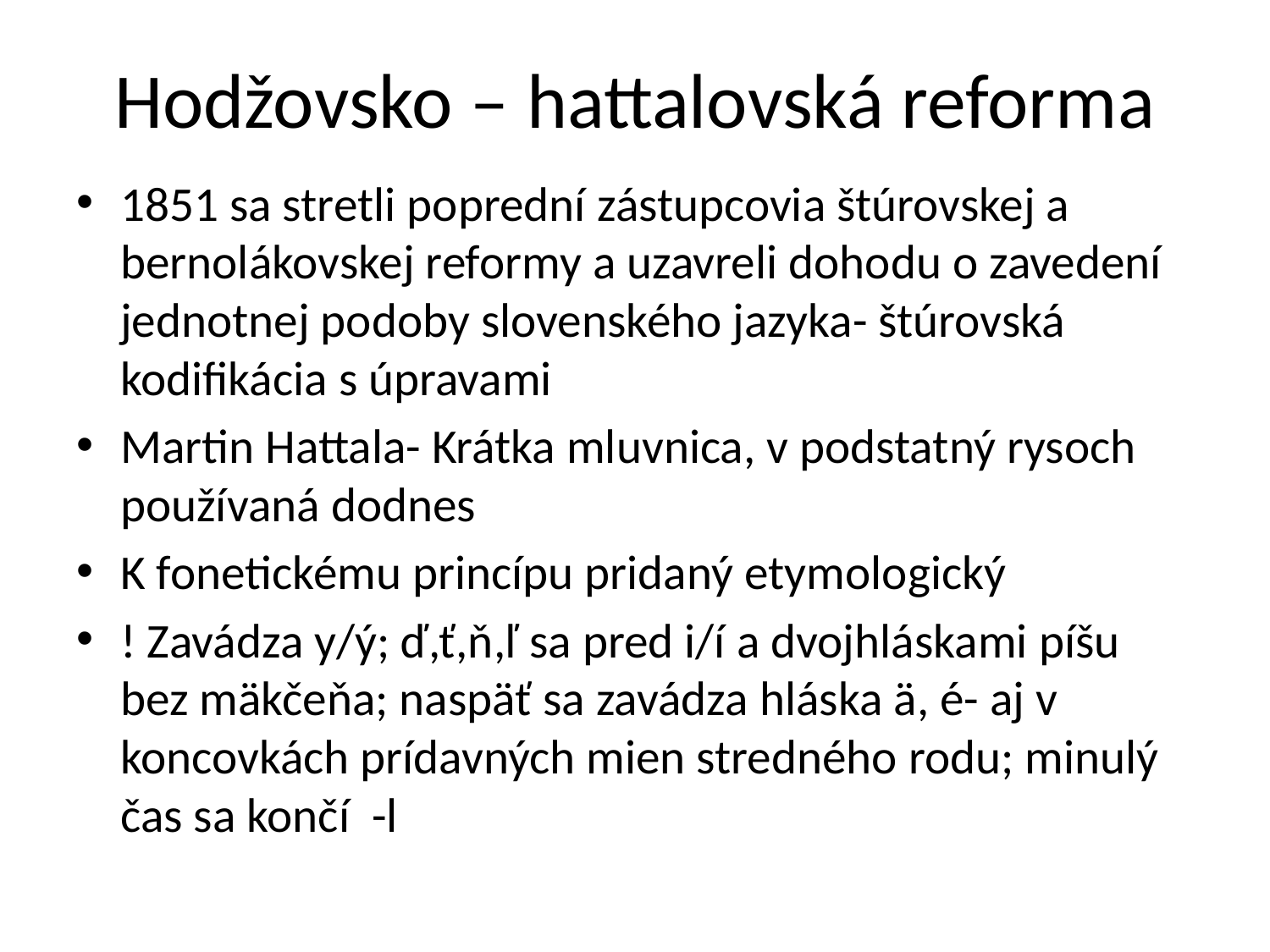

# Hodžovsko – hattalovská reforma
1851 sa stretli poprední zástupcovia štúrovskej a bernolákovskej reformy a uzavreli dohodu o zavedení jednotnej podoby slovenského jazyka- štúrovská kodifikácia s úpravami
Martin Hattala- Krátka mluvnica, v podstatný rysoch používaná dodnes
K fonetickému princípu pridaný etymologický
! Zavádza y/ý; ď,ť,ň,ľ sa pred i/í a dvojhláskami píšu bez mäkčeňa; naspäť sa zavádza hláska ä, é- aj v koncovkách prídavných mien stredného rodu; minulý čas sa končí  -l